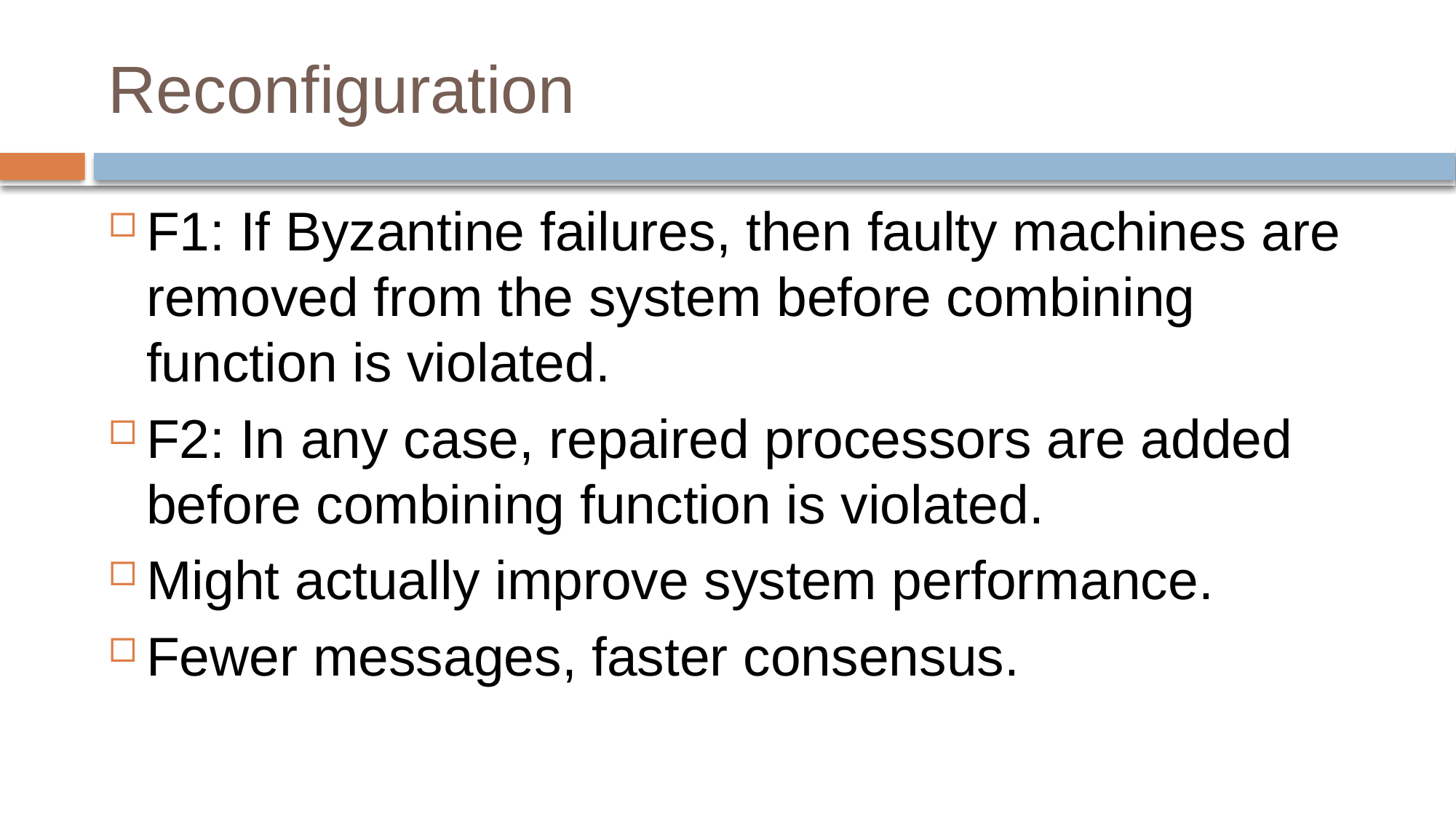

# Reconfiguration
F1: If Byzantine failures, then faulty machines are removed from the system before combining function is violated.
F2: In any case, repaired processors are added before combining function is violated.
Might actually improve system performance.
Fewer messages, faster consensus.